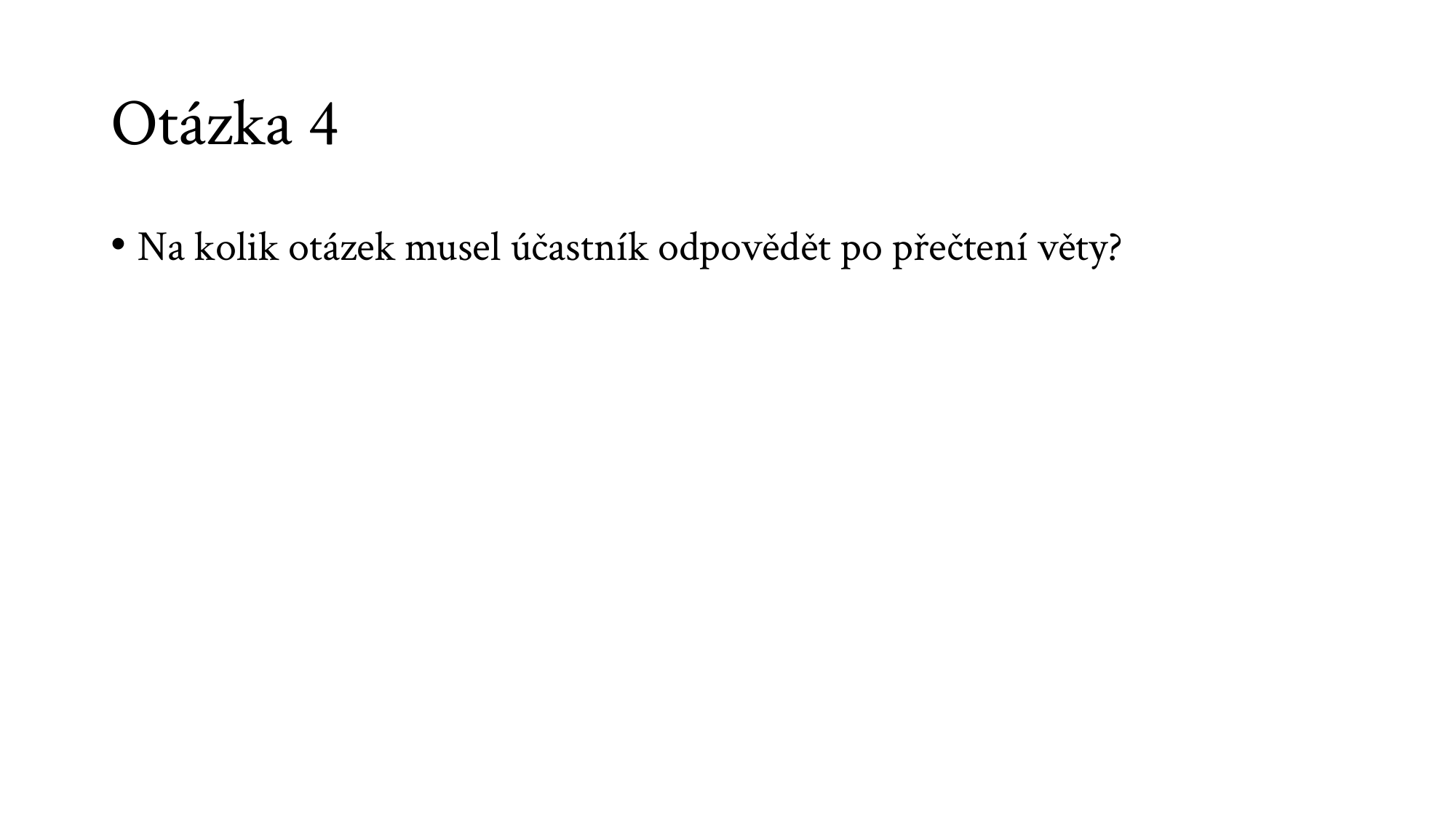

# Otázka 4
Na kolik otázek musel účastník odpovědět po přečtení věty?